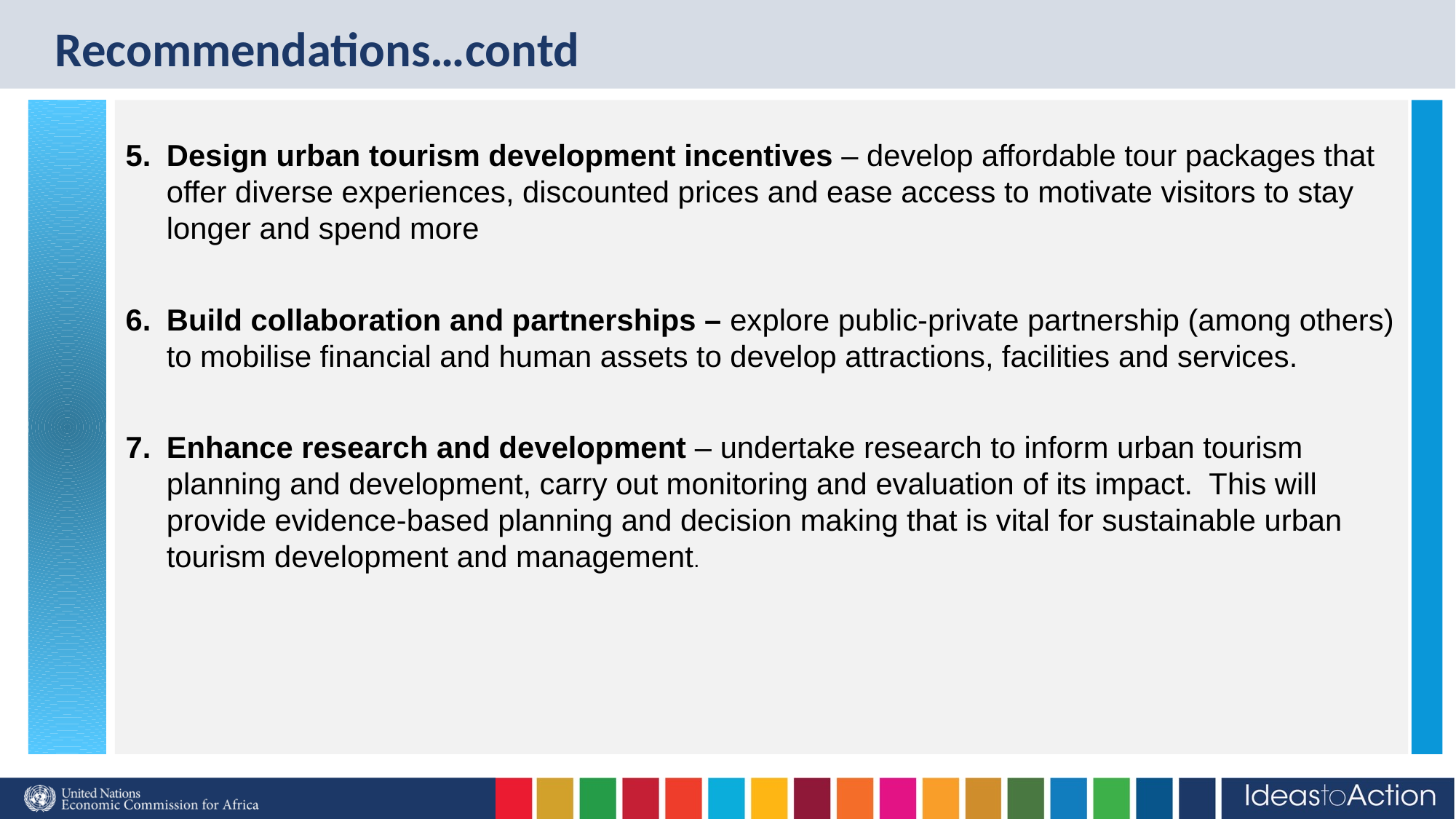

# Recommendations…contd

Design urban tourism development incentives – develop affordable tour packages that offer diverse experiences, discounted prices and ease access to motivate visitors to stay longer and spend more

Build collaboration and partnerships – explore public-private partnership (among others) to mobilise financial and human assets to develop attractions, facilities and services.

Enhance research and development – undertake research to inform urban tourism planning and development, carry out monitoring and evaluation of its impact.  This will provide evidence-based planning and decision making that is vital for sustainable urban tourism development and management.